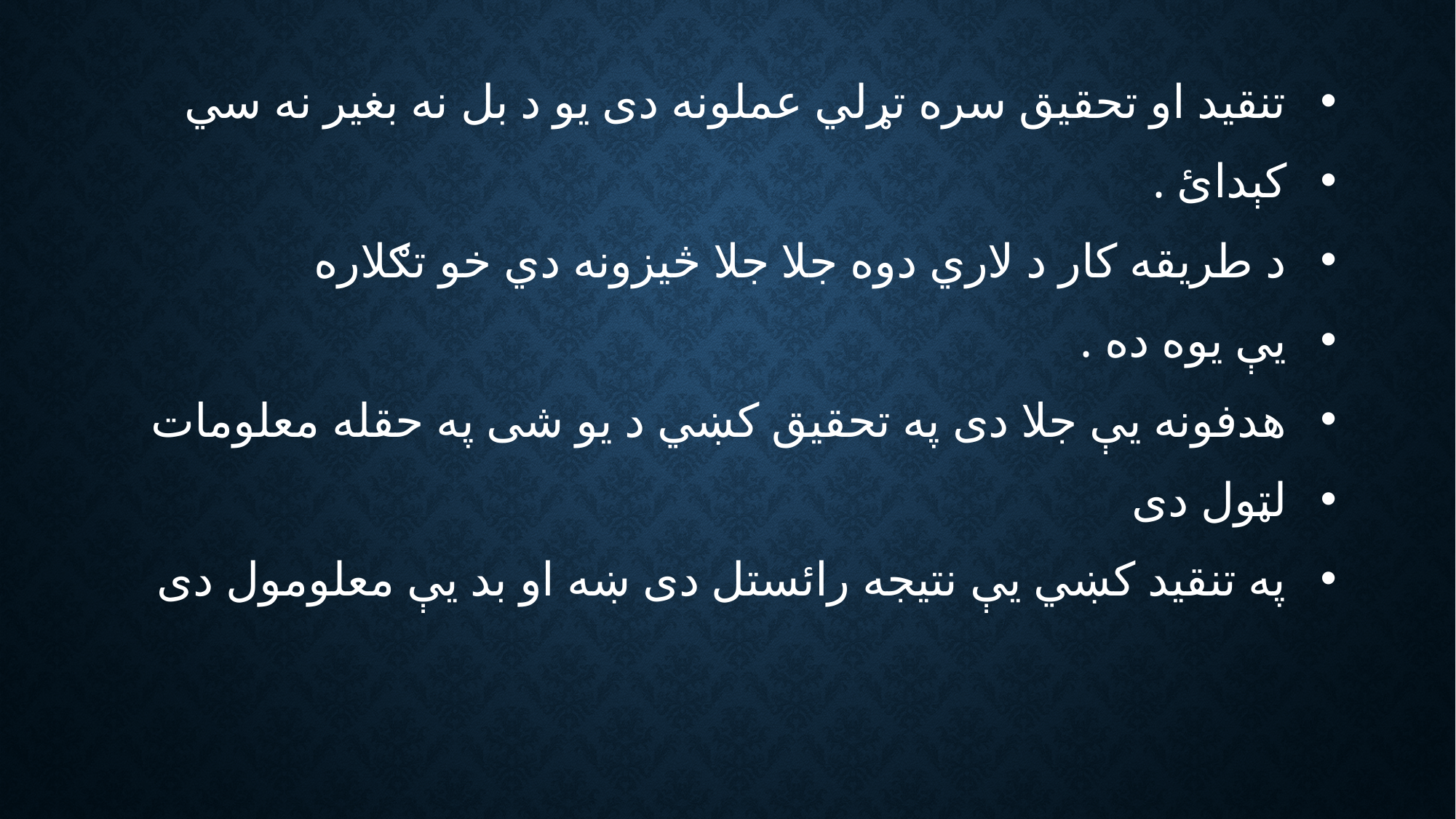

تنقيد او تحقيق سره تړلي عملونه دی يو د بل نه بغير نه سي
  کېدائ .
  د طريقه کار د لاري دوه جلا جلا څيزونه دي خو تګلاره
  يې يوه ده .
  هدفونه يې جلا دی په تحقيق کښي د يو شی په حقله معلومات
  لټول دی
  په تنقيد کښي يې نتيجه رائستل دی ښه او بد يې معلومول دی